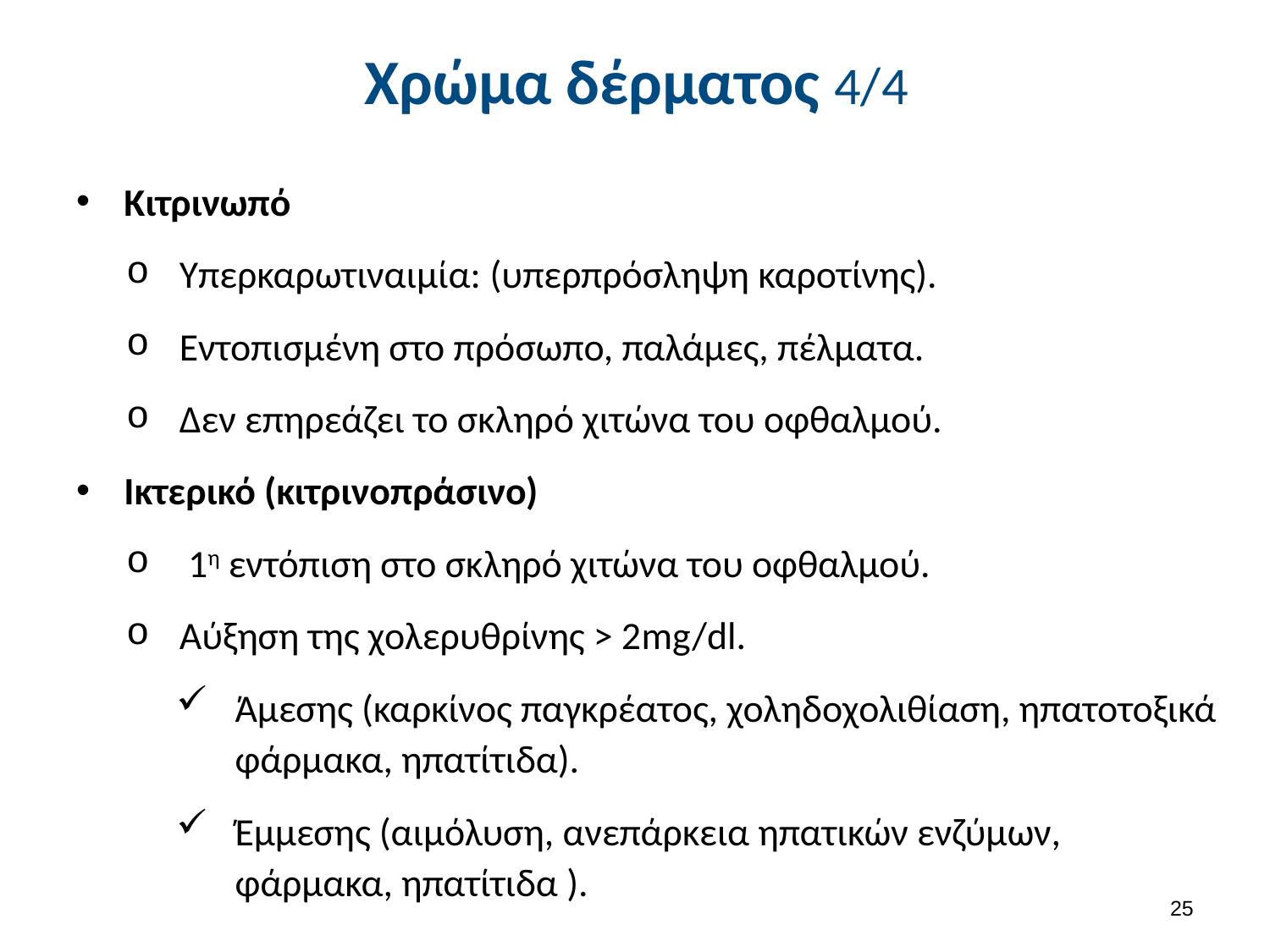

# Χρώμα δέρματος 4/4
Κιτρινωπό
Υπερκαρωτιναιμία: (υπερπρόσληψη καροτίνης).
Εντοπισμένη στο πρόσωπο, παλάμες, πέλματα.
Δεν επηρεάζει το σκληρό χιτώνα του οφθαλμού.
Ικτερικό (κιτρινοπράσινο)
 1η εντόπιση στο σκληρό χιτώνα του οφθαλμού.
Αύξηση της χολερυθρίνης > 2mg/dl.
Άμεσης (καρκίνος παγκρέατος, χοληδοχολιθίαση, ηπατοτοξικά φάρμακα, ηπατίτιδα).
Έμμεσης (αιμόλυση, ανεπάρκεια ηπατικών ενζύμων, φάρμακα, ηπατίτιδα ).
25